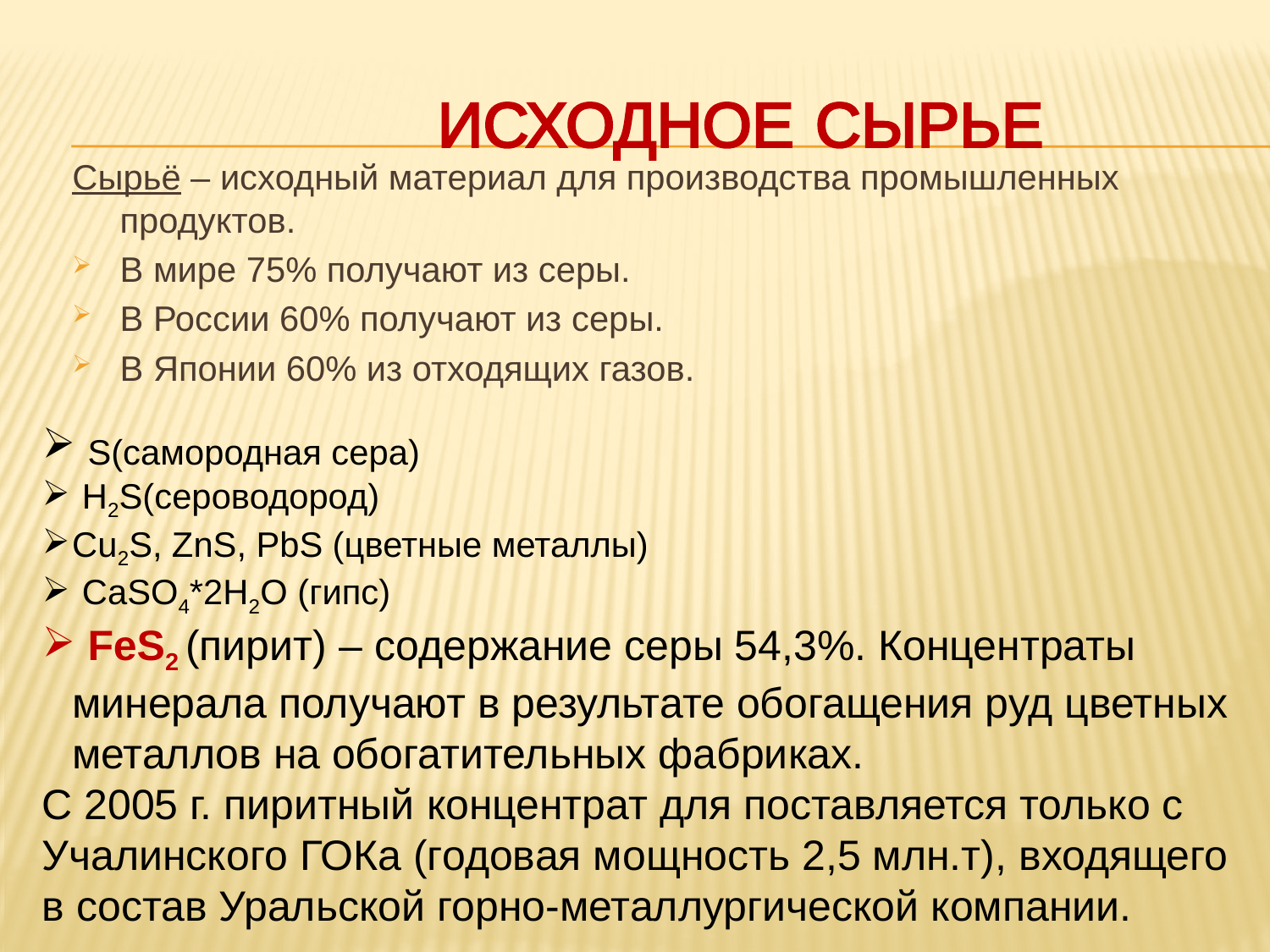

# Исходное сырье
Сырьё – исходный материал для производства промышленных продуктов.
В мире 75% получают из серы.
В России 60% получают из серы.
В Японии 60% из отходящих газов.
 S(самородная сера)
 H2S(сероводород)
Cu2S, ZnS, PbS (цветные металлы)
 CaSO4*2H2O (гипс)
 FeS2 (пирит) – содержание серы 54,3%. Концентраты минерала получают в результате обогащения руд цветных металлов на обогатительных фабриках.
С 2005 г. пиритный концентрат для поставляется только с Учалинского ГОКа (годовая мощность 2,5 млн.т), входящего в состав Уральской горно-металлургической компании.